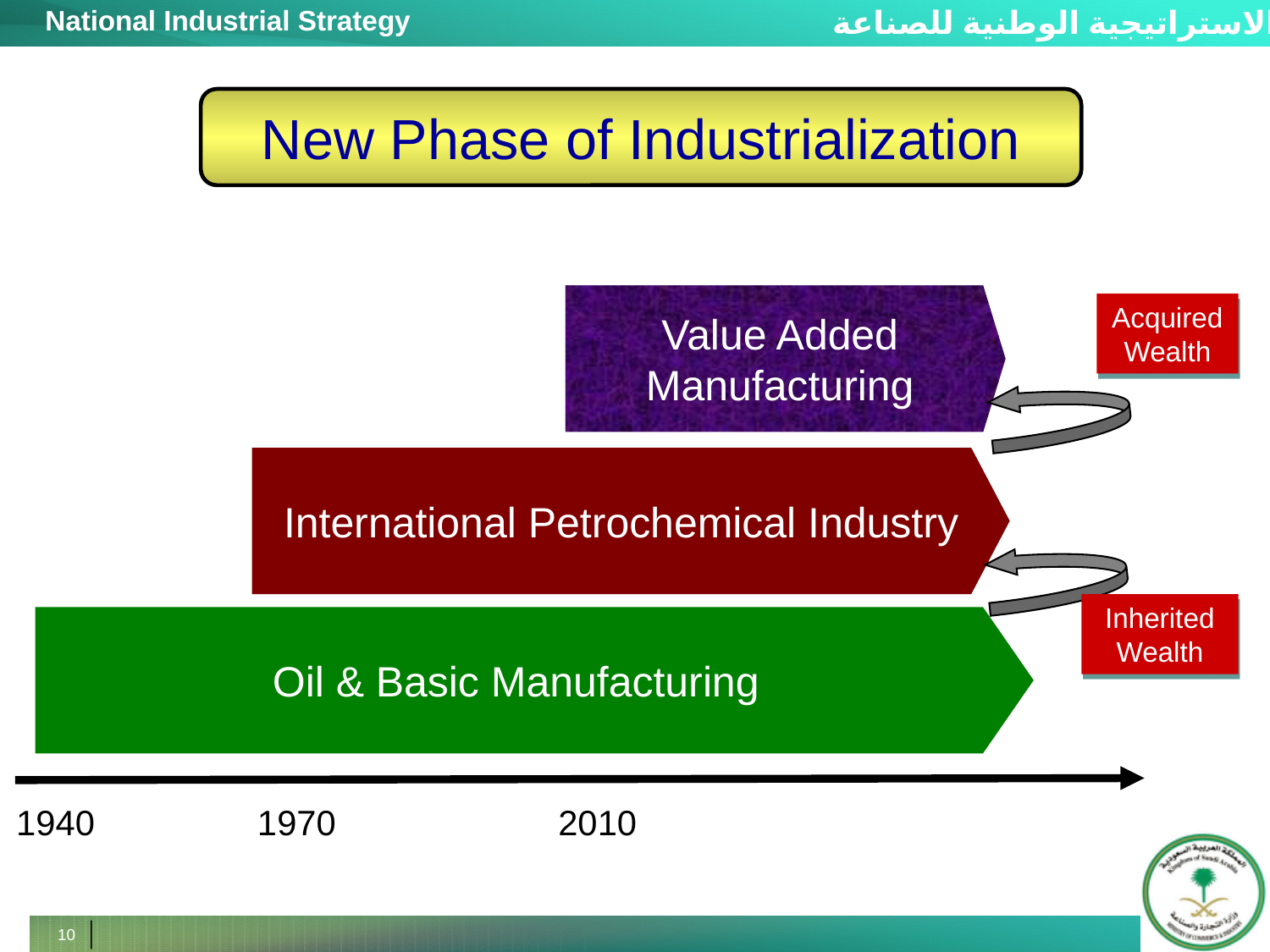

New Phase of Industrialization
Value Added Manufacturing
Acquired Wealth

International Petrochemical Industry

Inherited Wealth
Oil & Basic Manufacturing

1940
1970
2010
10